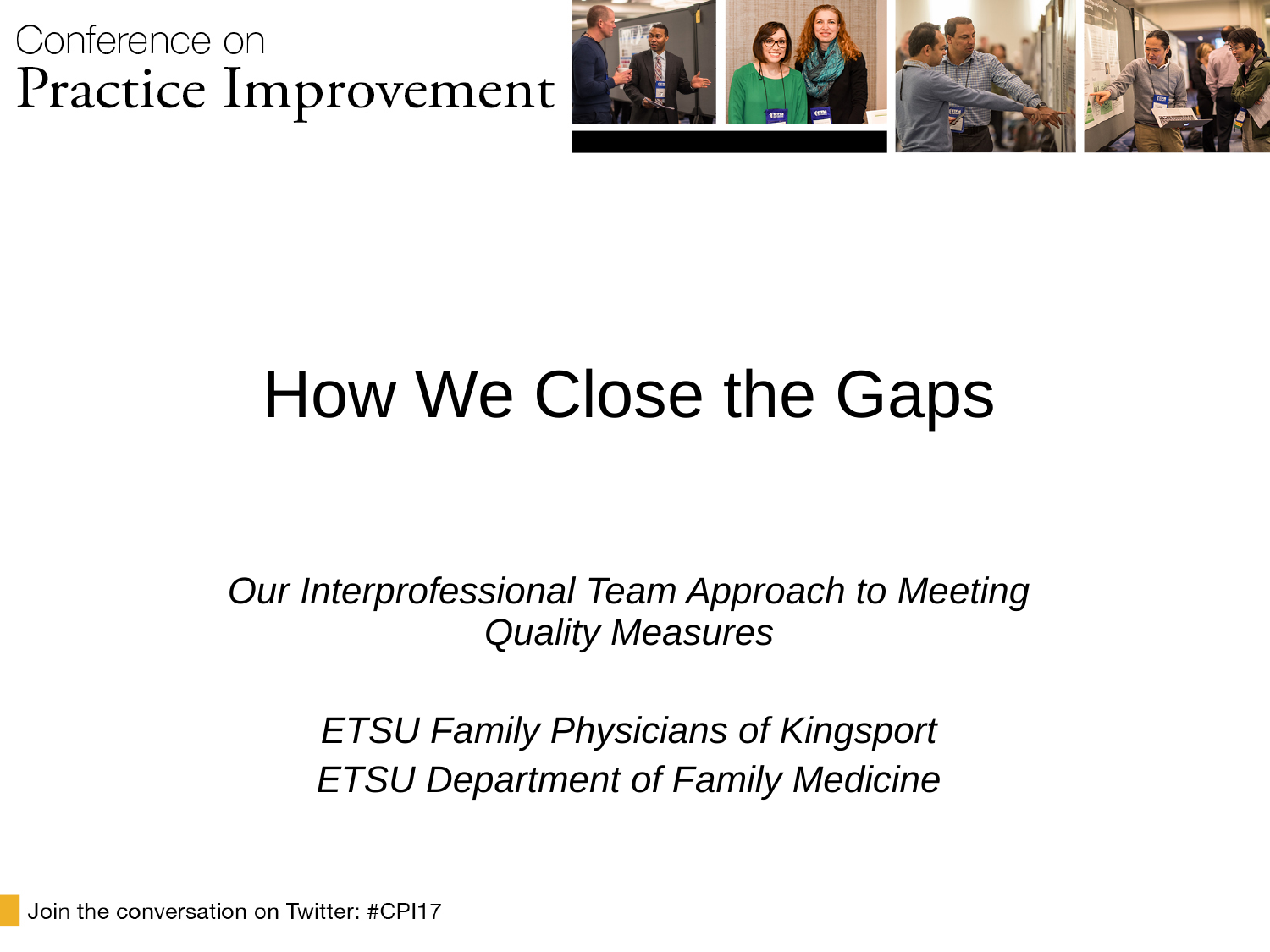

# How We Close the Gaps
Our Interprofessional Team Approach to Meeting Quality Measures

ETSU Family Physicians of Kingsport
ETSU Department of Family Medicine